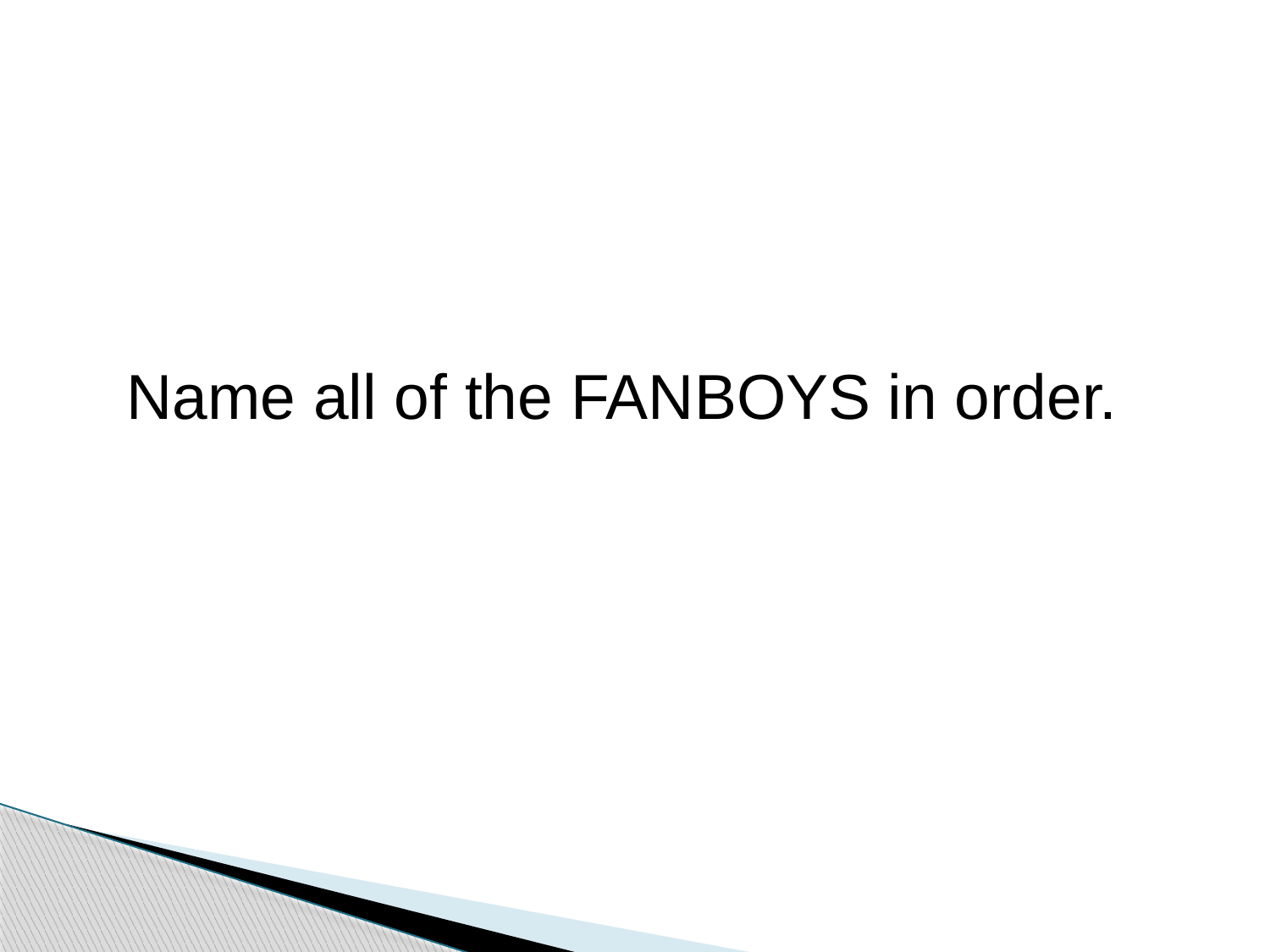

Name all of the FANBOYS in order.